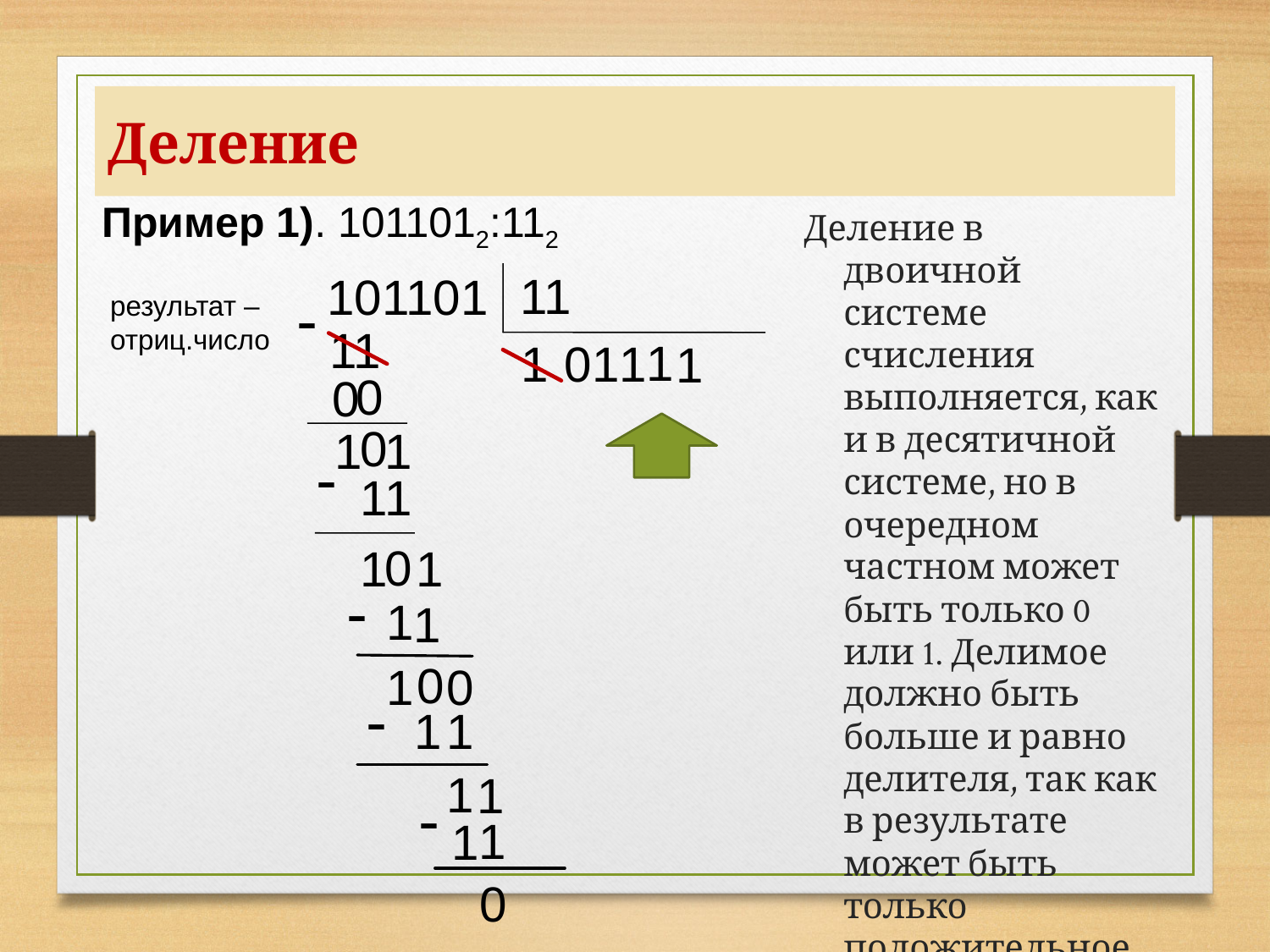

# Деление
Пример 1). 1011012:112
Деление в двоичной системе счисления выполняется, как и в десятичной системе, но в очередном частном может быть только 0 или 1. Делимое должно быть больше и равно делителя, так как в результате может быть только положительное число. Если цифры заканчиваются, то добавляем запятую и ноль.
11
101101

-
результат –
отриц.число
11
1
1
1
0
1
1
0
0
0
1
1

-
1
1
0
1
1

-
1
1
0
1
0
-
1
1
1
1
-
1
1
0